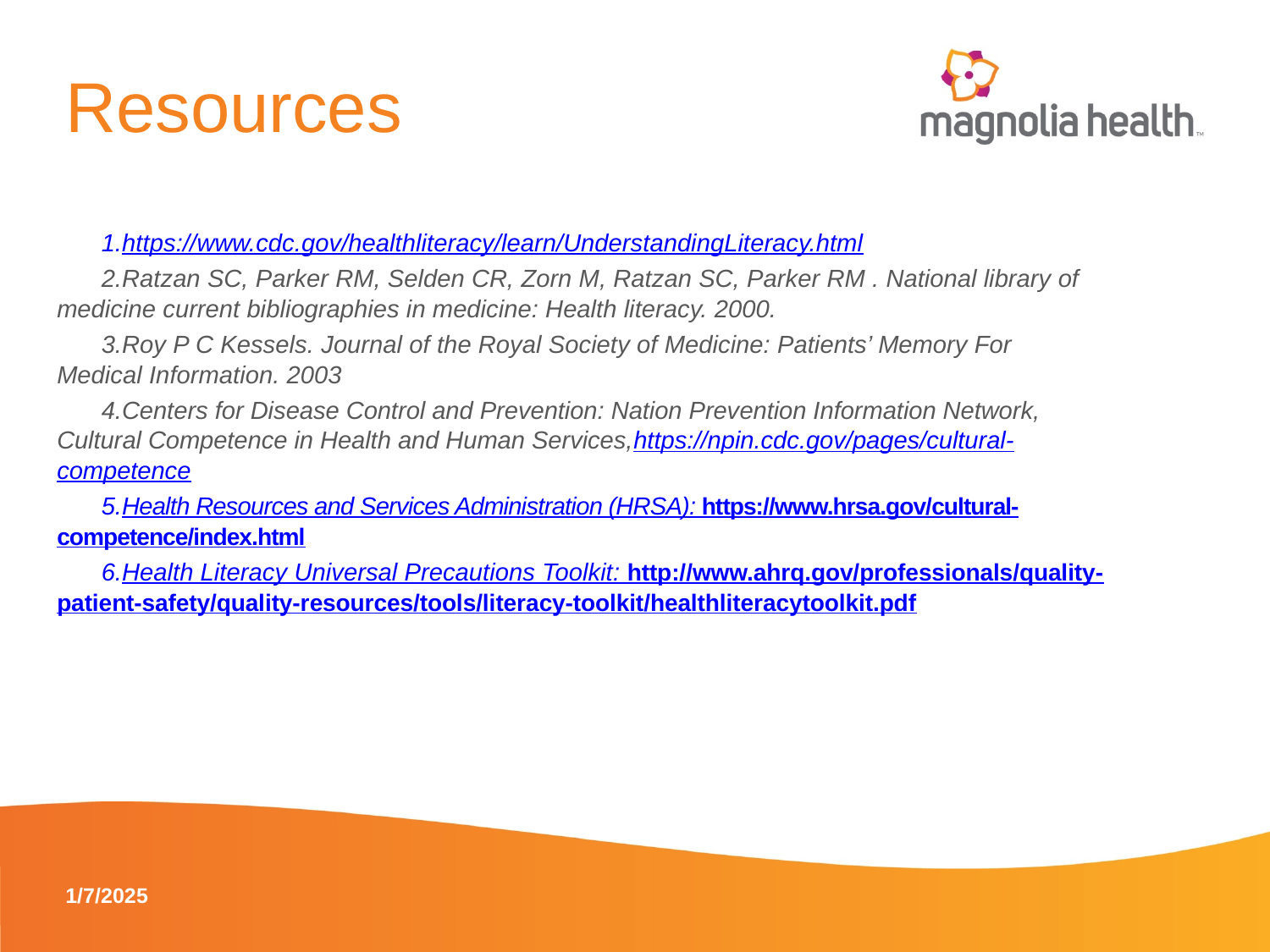

# Resources
https://www.cdc.gov/healthliteracy/learn/UnderstandingLiteracy.html
Ratzan SC, Parker RM, Selden CR, Zorn M, Ratzan SC, Parker RM . National library of medicine current bibliographies in medicine: Health literacy. 2000.
Roy P C Kessels. Journal of the Royal Society of Medicine: Patients’ Memory For Medical Information. 2003
Centers for Disease Control and Prevention: Nation Prevention Information Network, Cultural Competence in Health and Human Services,https://npin.cdc.gov/pages/cultural-competence
Health Resources and Services Administration (HRSA): https://www.hrsa.gov/cultural-competence/index.html
Health Literacy Universal Precautions Toolkit: http://www.ahrq.gov/professionals/quality-patient-safety/quality-resources/tools/literacy-toolkit/healthliteracytoolkit.pdf